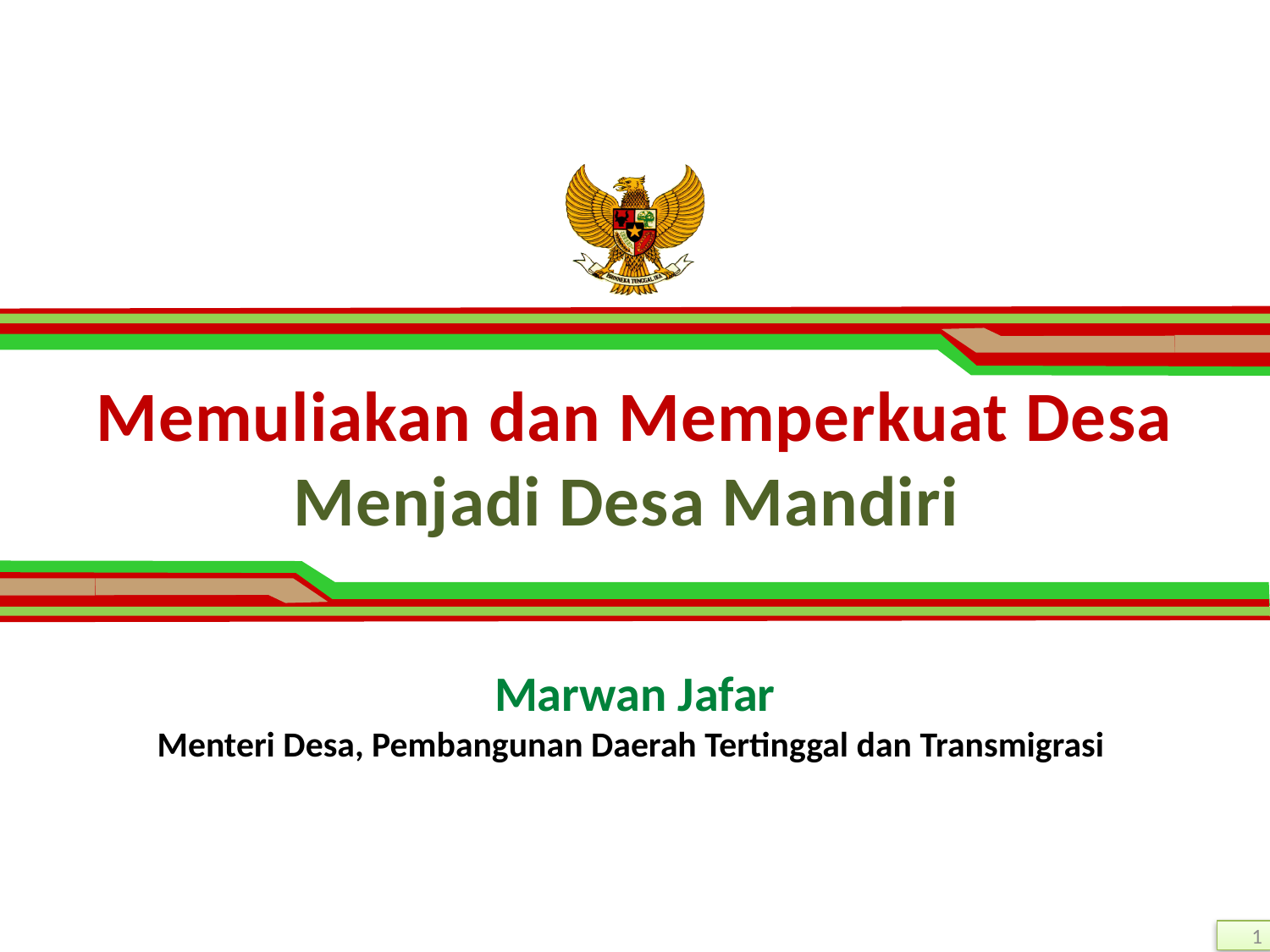

# Memuliakan dan Memperkuat Desa Menjadi Desa Mandiri
Marwan Jafar
Menteri Desa, Pembangunan Daerah Tertinggal dan Transmigrasi

1